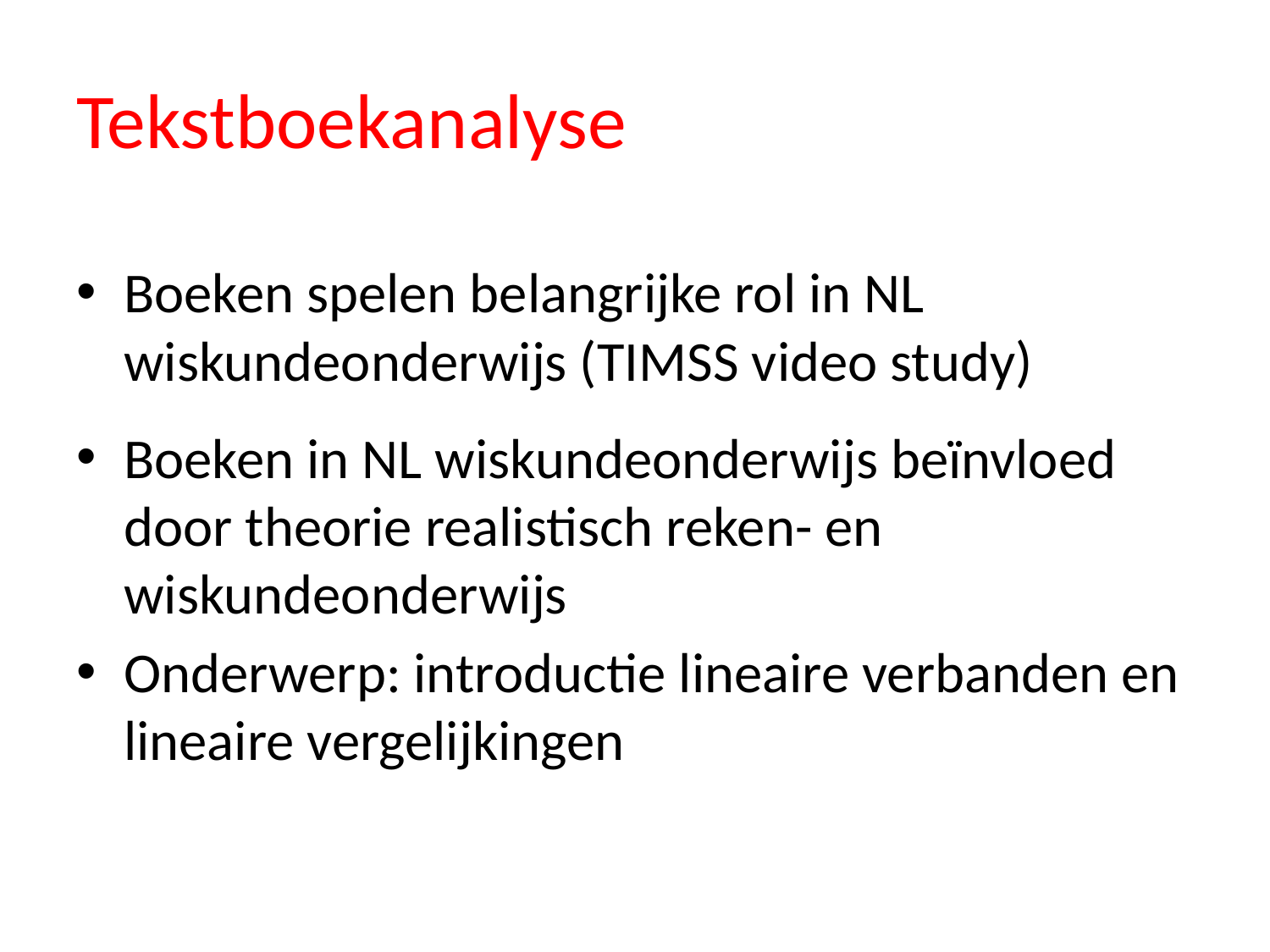

# Tekstboekanalyse

Boeken spelen belangrijke rol in NL wiskundeonderwijs (TIMSS video study)

Boeken in NL wiskundeonderwijs beïnvloed door theorie realistisch reken- en wiskundeonderwijs
Onderwerp: introductie lineaire verbanden en lineaire vergelijkingen